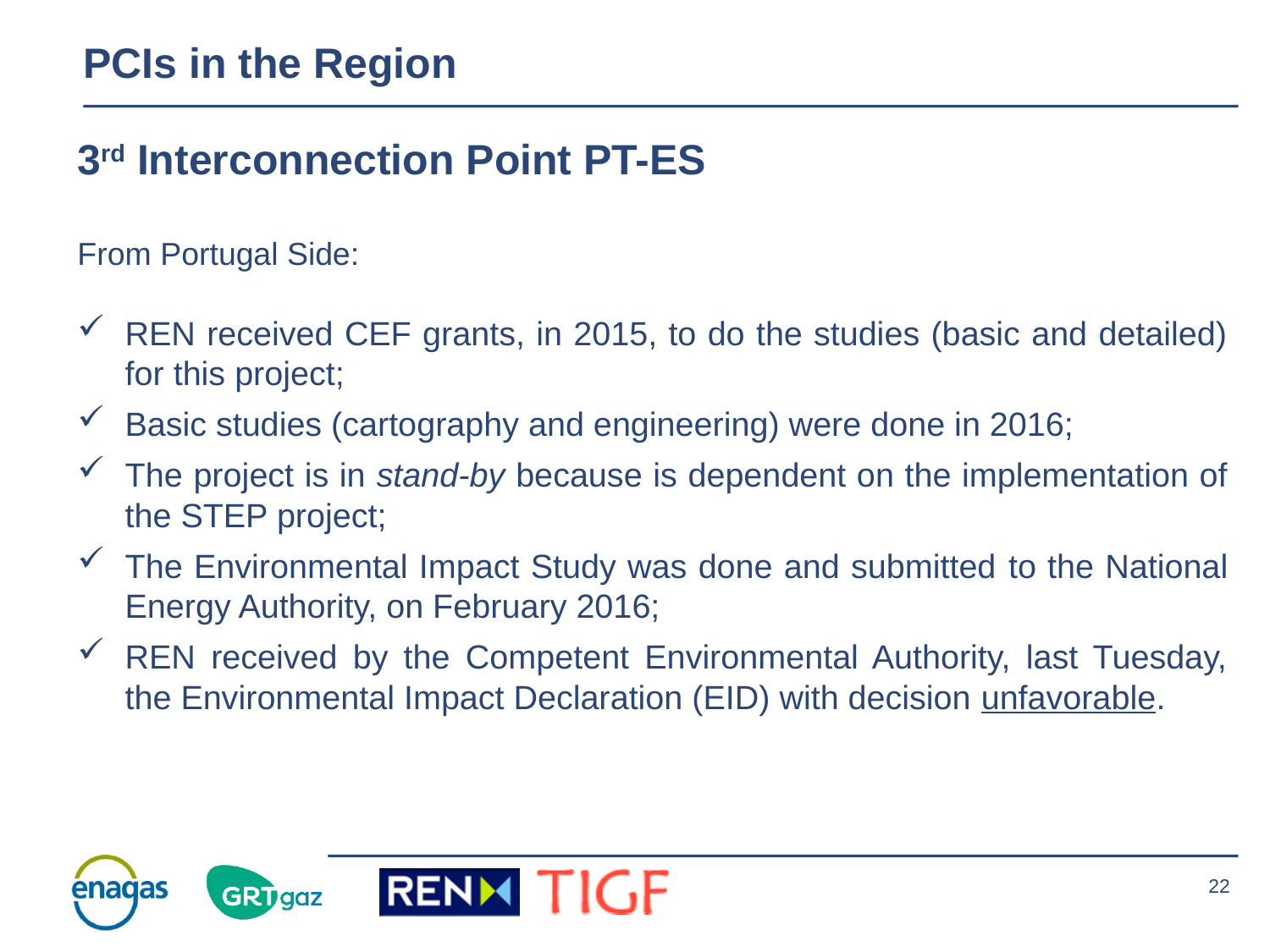

PCIs in the Region
3rd Interconnection Point PT-ES

From Portugal Side:

REN received CEF grants, in 2015, to do the studies (basic and detailed) for this project;
Basic studies (cartography and engineering) were done in 2016;
The project is in stand-by because is dependent on the implementation of the STEP project;
The Environmental Impact Study was done and submitted to the National Energy Authority, on February 2016;
REN received by the Competent Environmental Authority, last Tuesday, the Environmental Impact Declaration (EID) with decision unfavorable.